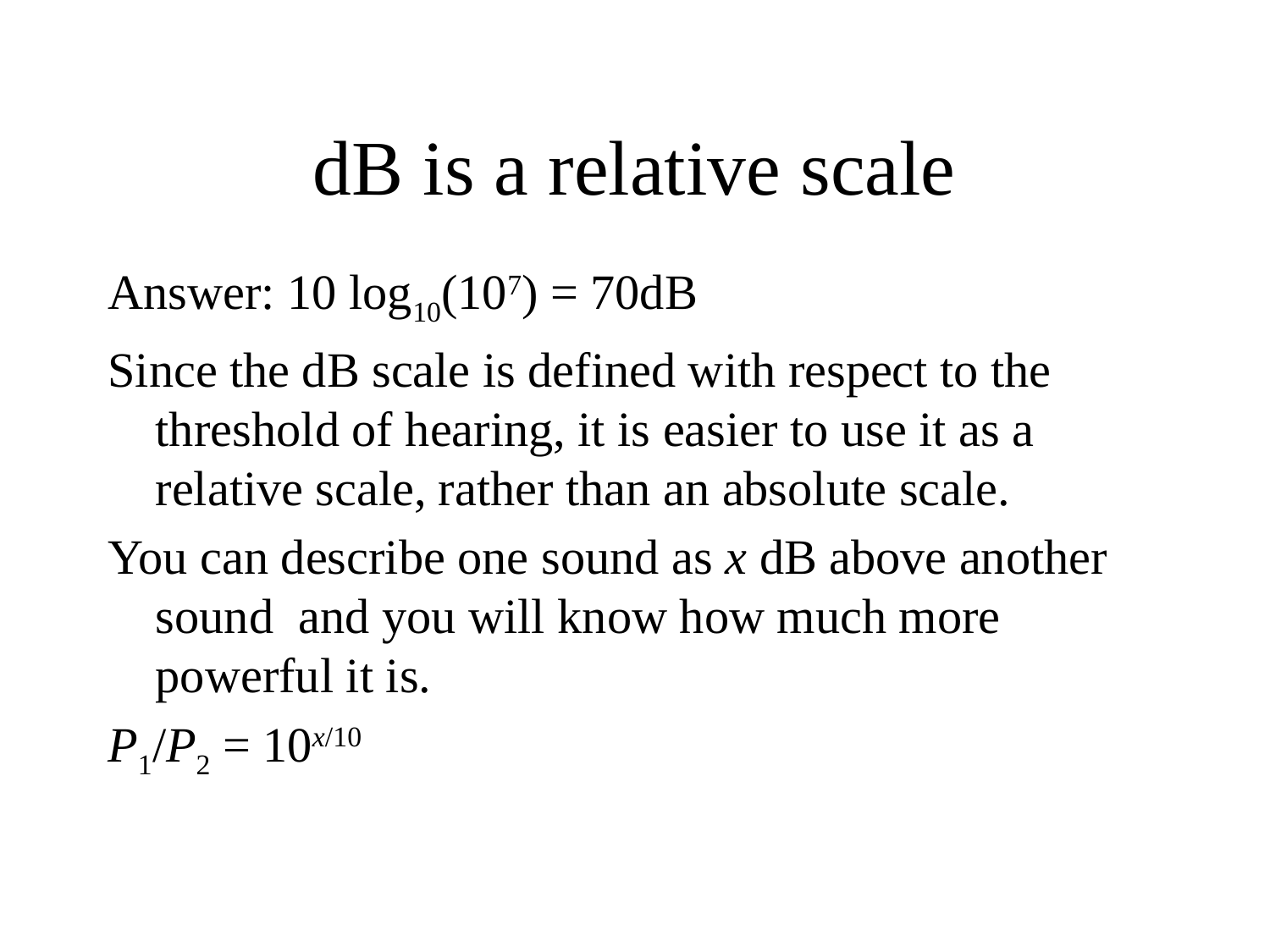

# dB is a relative scale
Answer: 10 log10(107) = 70dB
Since the dB scale is defined with respect to the threshold of hearing, it is easier to use it as a relative scale, rather than an absolute scale.
You can describe one sound as x dB above another sound  and you will know how much more powerful it is.
P1/P2 = 10x/10